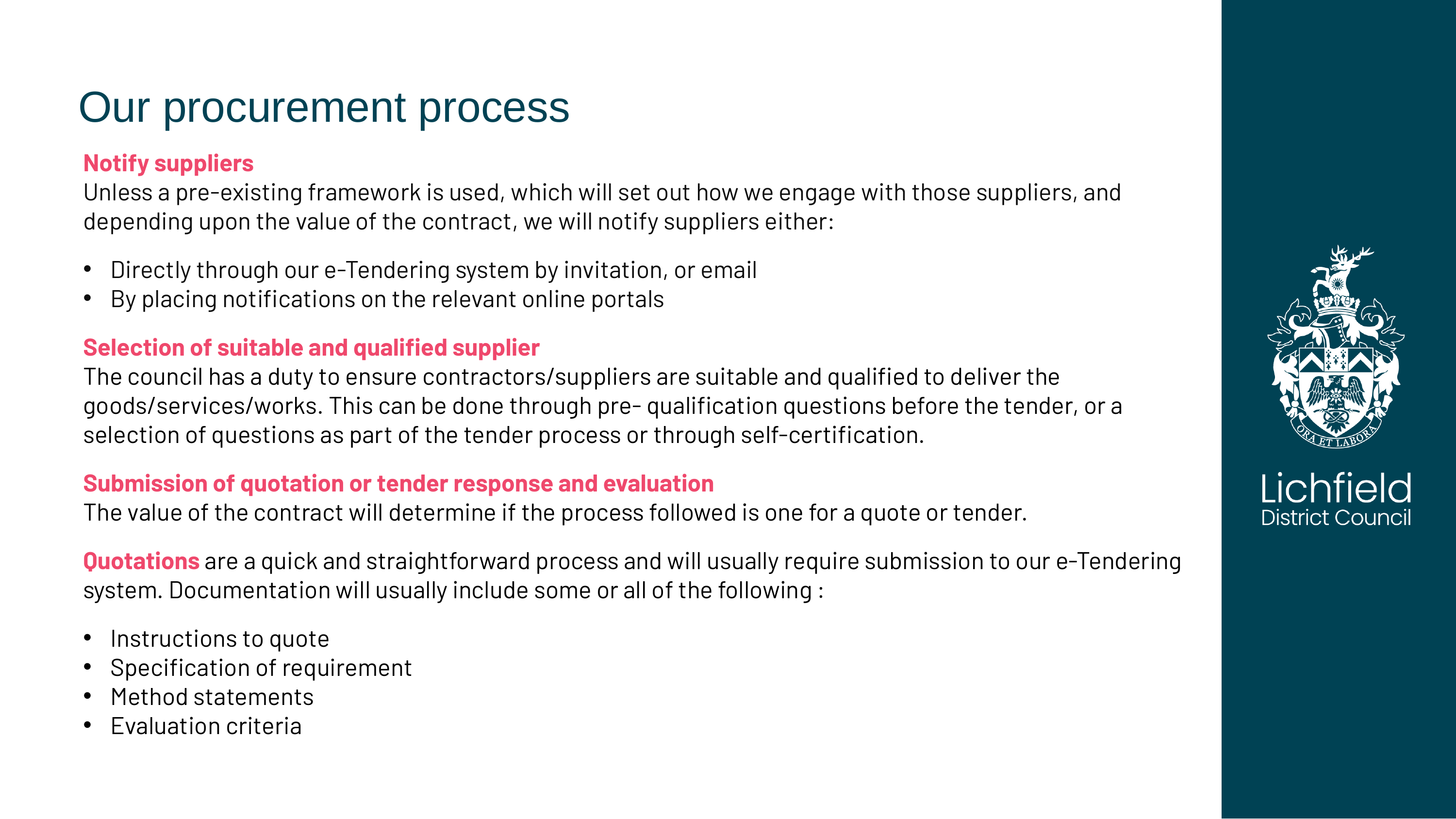

Our procurement process
Notify suppliers
Unless a pre-existing framework is used, which will set out how we engage with those suppliers, and depending upon the value of the contract, we will notify suppliers either:

Directly through our e-Tendering system by invitation, or email
By placing notifications on the relevant online portals

Selection of suitable and qualified supplier
The council has a duty to ensure contractors/suppliers are suitable and qualified to deliver the goods/services/works. This can be done through pre- qualification questions before the tender, or a selection of questions as part of the tender process or through self-certification.

Submission of quotation or tender response and evaluation
The value of the contract will determine if the process followed is one for a quote or tender.

Quotations are a quick and straightforward process and will usually require submission to our e-Tendering system. Documentation will usually include some or all of the following :

Instructions to quote
Specification of requirement
Method statements
Evaluation criteria